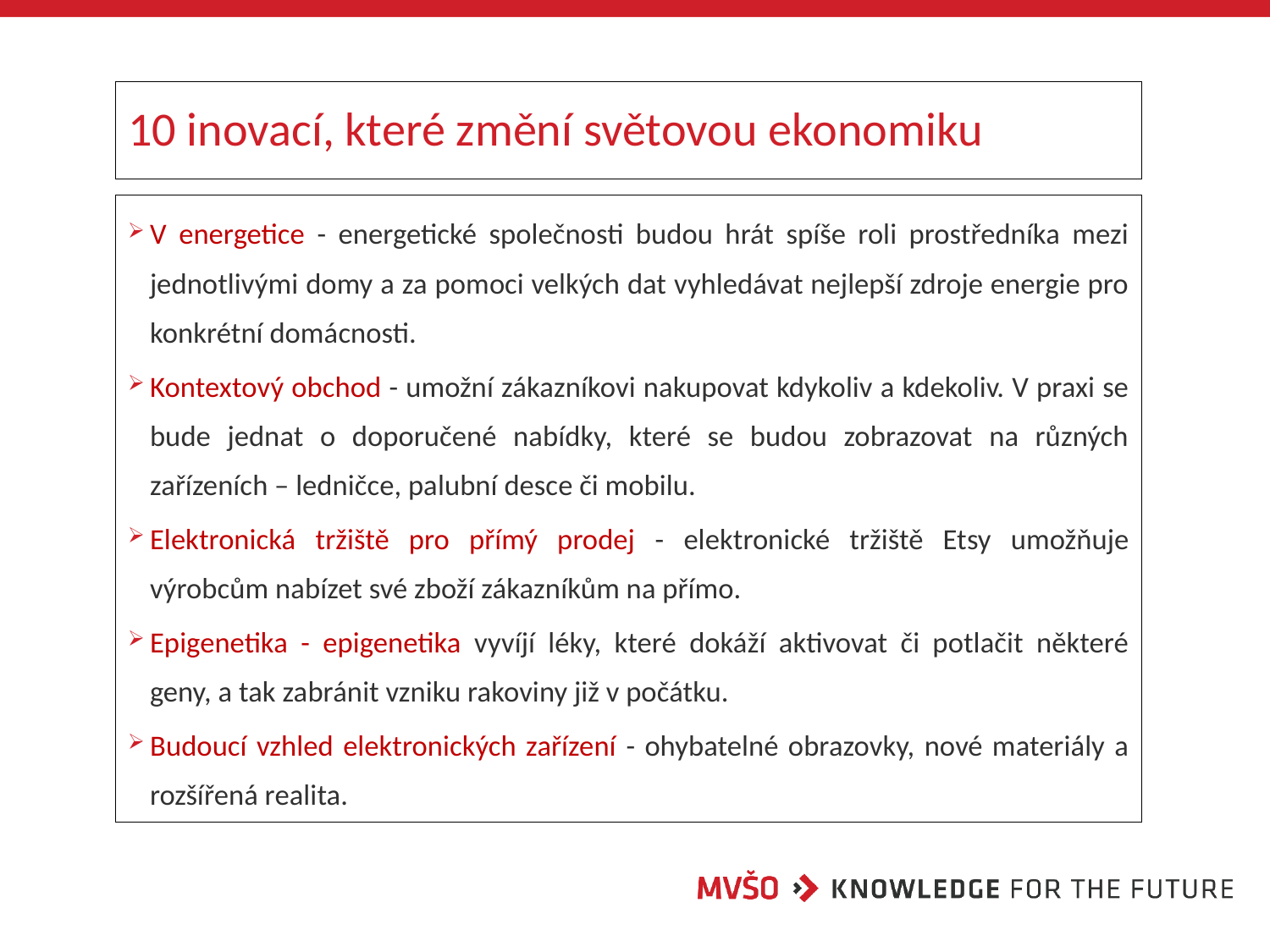

# 10 inovací, které změní světovou ekonomiku
V energetice - energetické společnosti budou hrát spíše roli prostředníka mezi jednotlivými domy a za pomoci velkých dat vyhledávat nejlepší zdroje energie pro konkrétní domácnosti.
Kontextový obchod - umožní zákazníkovi nakupovat kdykoliv a kdekoliv. V praxi se bude jednat o doporučené nabídky, které se budou zobrazovat na různých zařízeních – ledničce, palubní desce či mobilu.
Elektronická tržiště pro přímý prodej - elektronické tržiště Etsy umožňuje výrobcům nabízet své zboží zákazníkům na přímo.
Epigenetika - epigenetika vyvíjí léky, které dokáží aktivovat či potlačit některé geny, a tak zabránit vzniku rakoviny již v počátku.
Budoucí vzhled elektronických zařízení - ohybatelné obrazovky, nové materiály a rozšířená realita.